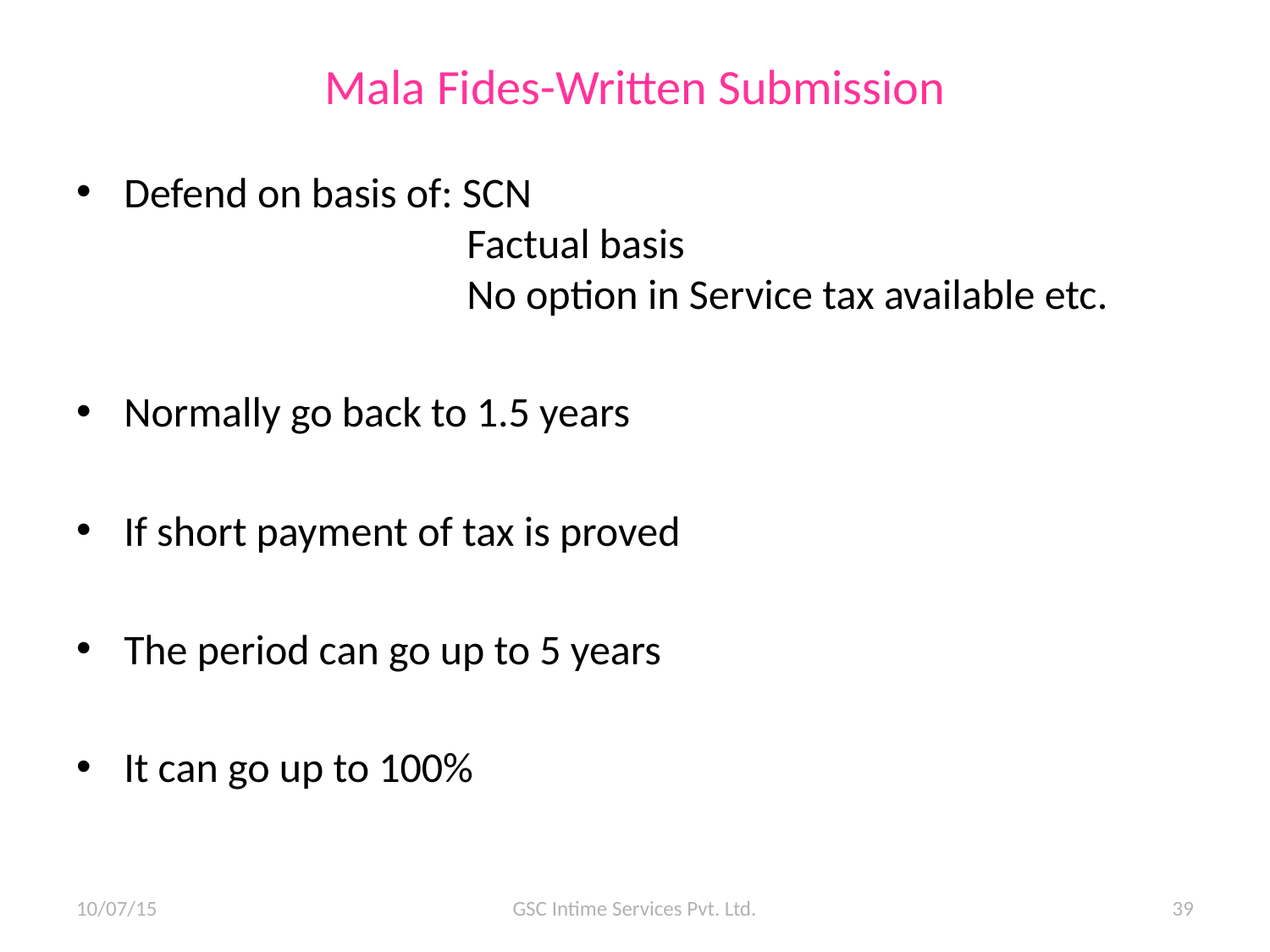

# Mala Fides-Written Submission
Defend on basis of: SCN
                                    Factual basis
                                    No option in Service tax available etc.

Normally go back to 1.5 years

If short payment of tax is proved

The period can go up to 5 years

It can go up to 100%

10/07/15
GSC Intime Services Pvt. Ltd.
39